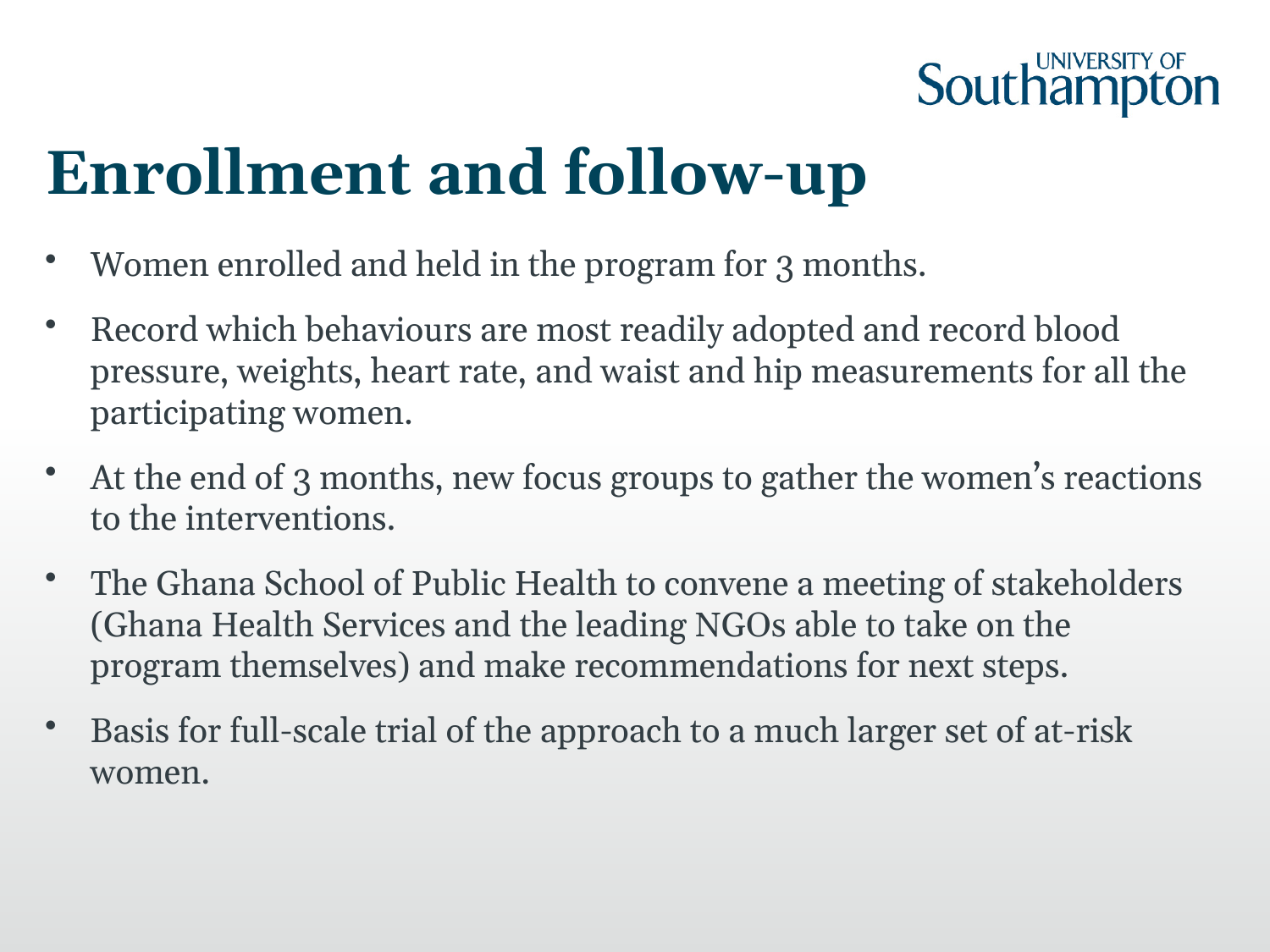

# Enrollment and follow-up
Women enrolled and held in the program for 3 months.
Record which behaviours are most readily adopted and record blood pressure, weights, heart rate, and waist and hip measurements for all the participating women.
At the end of 3 months, new focus groups to gather the women’s reactions to the interventions.
The Ghana School of Public Health to convene a meeting of stakeholders (Ghana Health Services and the leading NGOs able to take on the program themselves) and make recommendations for next steps.
Basis for full-scale trial of the approach to a much larger set of at-risk women.